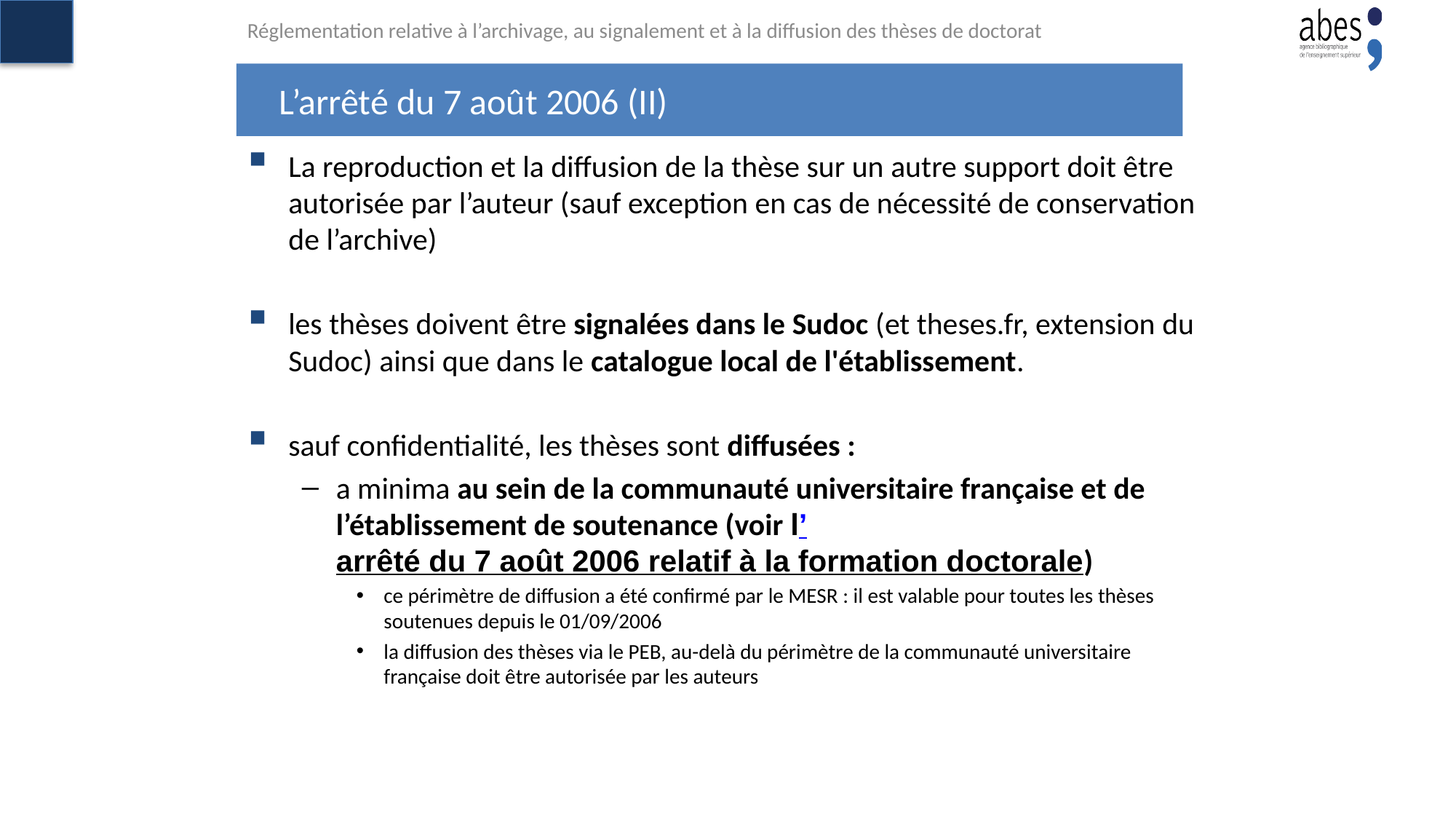

Réglementation relative à l’archivage, au signalement et à la diffusion des thèses de doctorat
# L’arrêté du 7 août 2006 (II)
La reproduction et la diffusion de la thèse sur un autre support doit être autorisée par l’auteur (sauf exception en cas de nécessité de conservation de l’archive)

les thèses doivent être signalées dans le Sudoc (et theses.fr, extension du Sudoc) ainsi que dans le catalogue local de l'établissement.

sauf confidentialité, les thèses sont diffusées :
a minima au sein de la communauté universitaire française et de l’établissement de soutenance (voir l’arrêté du 7 août 2006 relatif à la formation doctorale)
ce périmètre de diffusion a été confirmé par le MESR : il est valable pour toutes les thèses soutenues depuis le 01/09/2006
la diffusion des thèses via le PEB, au-delà du périmètre de la communauté universitaire française doit être autorisée par les auteurs